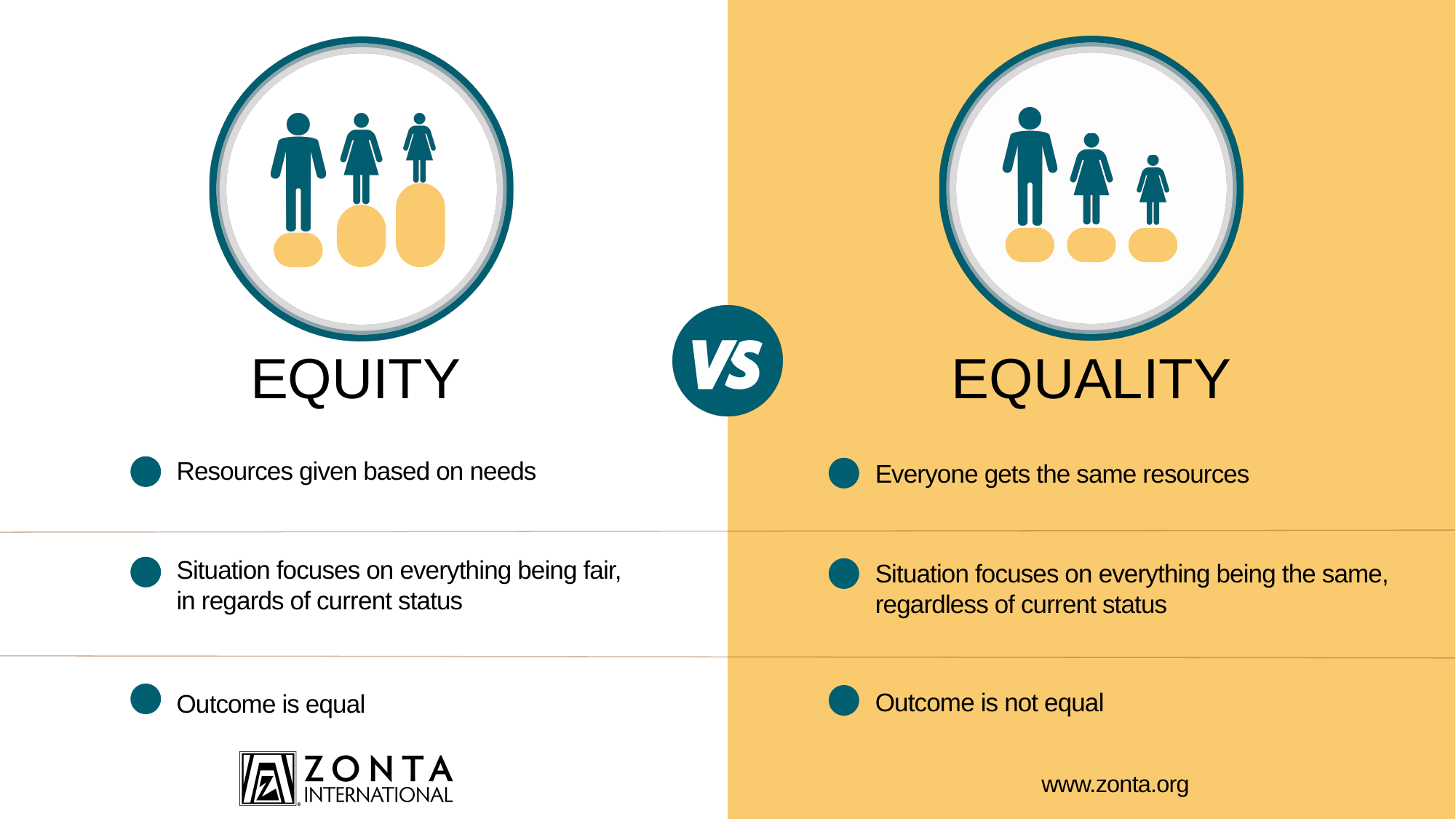

EQUITY
EQUALITY
Resources given based on needs

Everyone gets the same resources

Situation focuses on everything being fair,
in regards of current status

Situation focuses on everything being the same, regardless of current status

Outcome is not equal
Outcome is equal

www.zonta.org